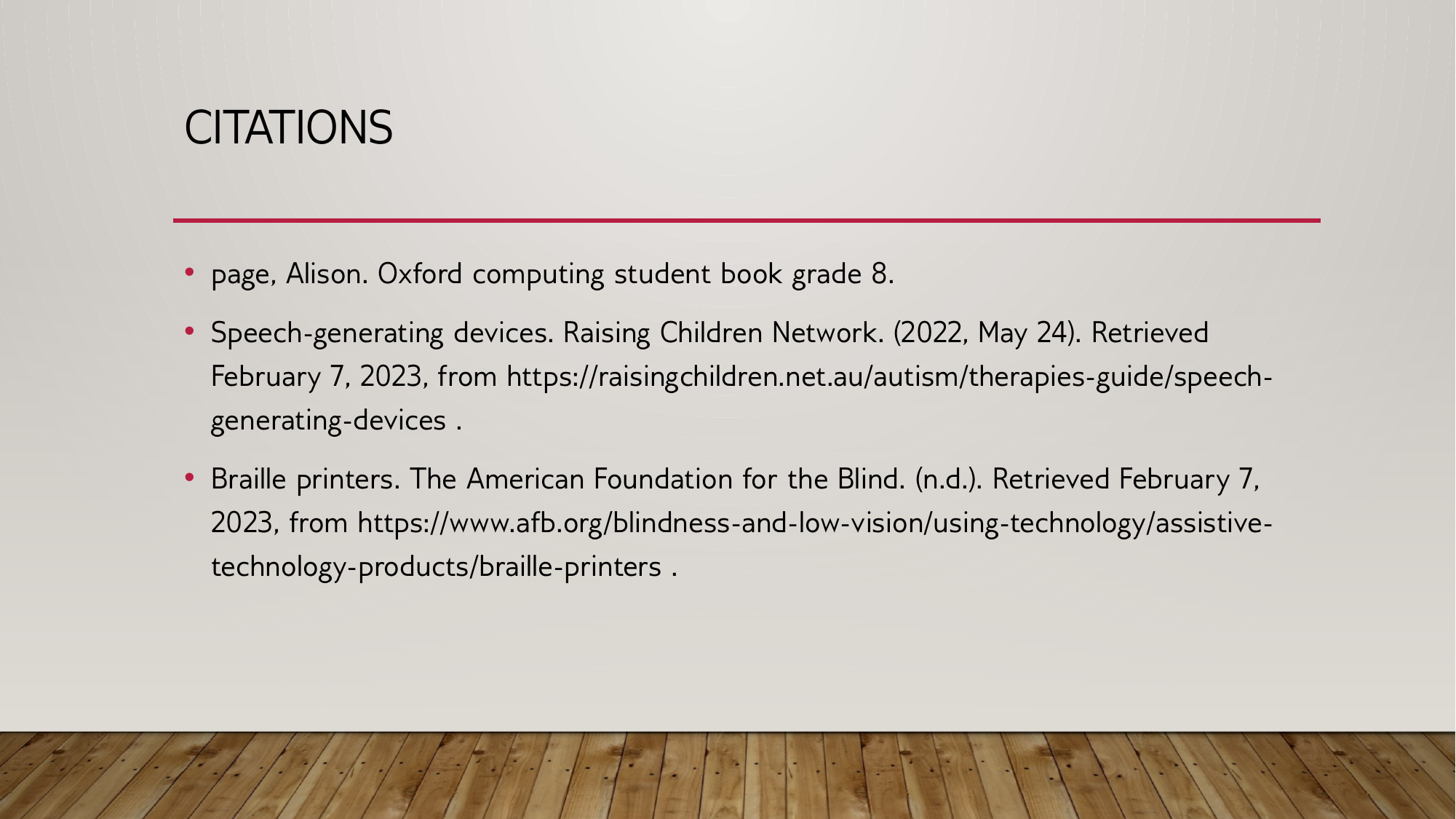

# citations
page, Alison. Oxford computing student book grade 8.
Speech-generating devices. Raising Children Network. (2022, May 24). Retrieved February 7, 2023, from https://raisingchildren.net.au/autism/therapies-guide/speech-generating-devices .
Braille printers. The American Foundation for the Blind. (n.d.). Retrieved February 7, 2023, from https://www.afb.org/blindness-and-low-vision/using-technology/assistive-technology-products/braille-printers .